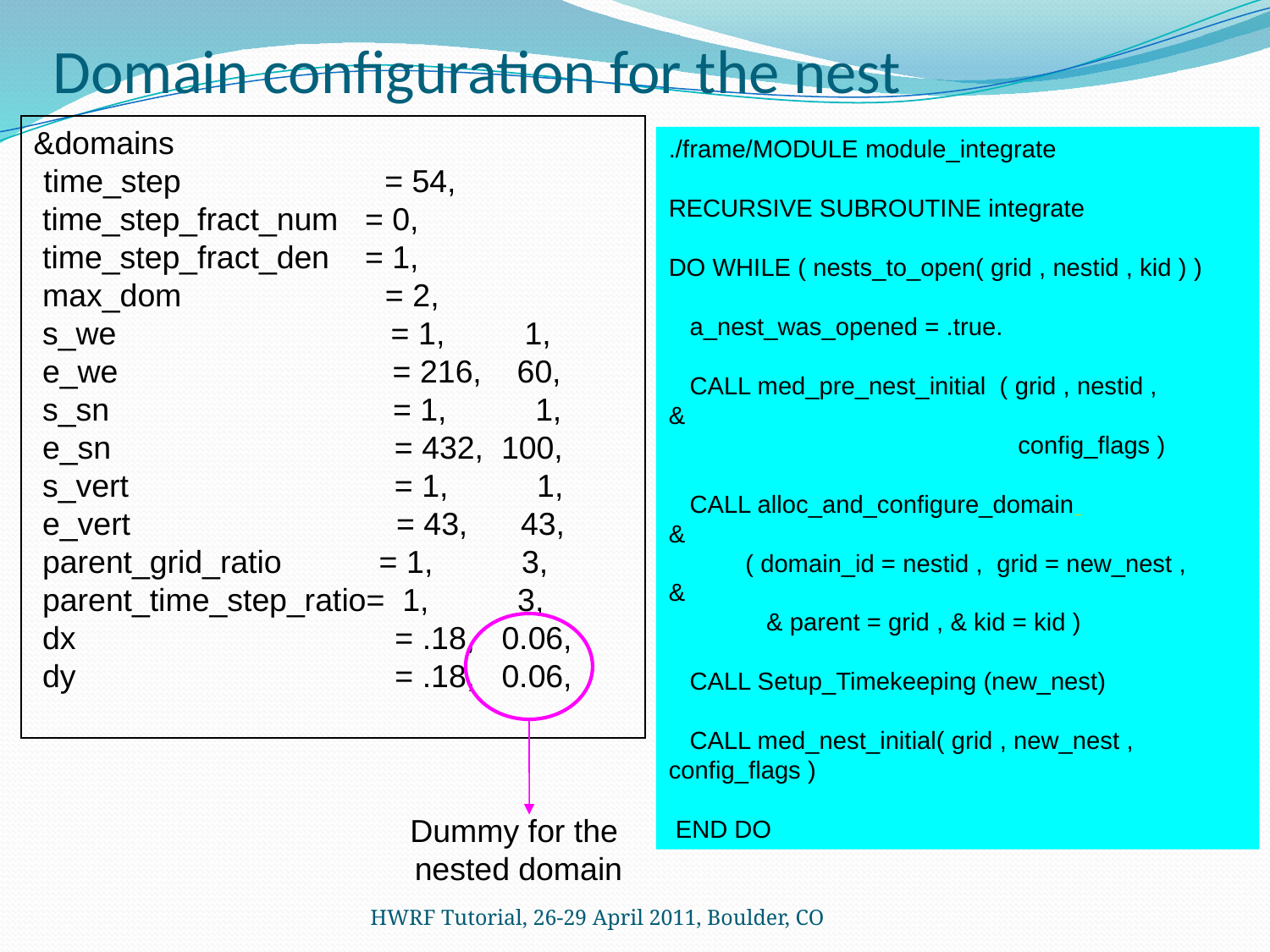

# Domain configuration for the nest
&domains
 time_step                       = 54,
 time_step_fract_num   = 0,
 time_step_fract_den    = 1,
 max_dom                       = 2,
 s_we                               = 1,         1,
 e_we                               = 216,    60,
 s_sn                                = 1,          1,
 e_sn                                = 432,  100,
 s_vert                              = 1,          1,
 e_vert                              = 43,      43,
 parent_grid_ratio           = 1,          3,
 parent_time_step_ratio=  1,          3,
 dx                                    = .18,   0.06,
 dy                                    = .18,   0.06,

./frame/MODULE module_integrate

RECURSIVE SUBROUTINE integrate

DO WHILE ( nests_to_open( grid , nestid , kid ) )

   a_nest_was_opened = .true.

   CALL med_pre_nest_initial  ( grid , nestid ,           &
                                                  config_flags )

   CALL alloc_and_configure_domain                       &
           ( domain_id = nestid ,  grid = new_nest ,       &
              & parent = grid , & kid = kid )

   CALL Setup_Timekeeping (new_nest)

   CALL med_nest_initial( grid , new_nest , config_flags )

 END DO

Dummy for the
nested domain
HWRF Tutorial, 26-29 April 2011, Boulder, CO